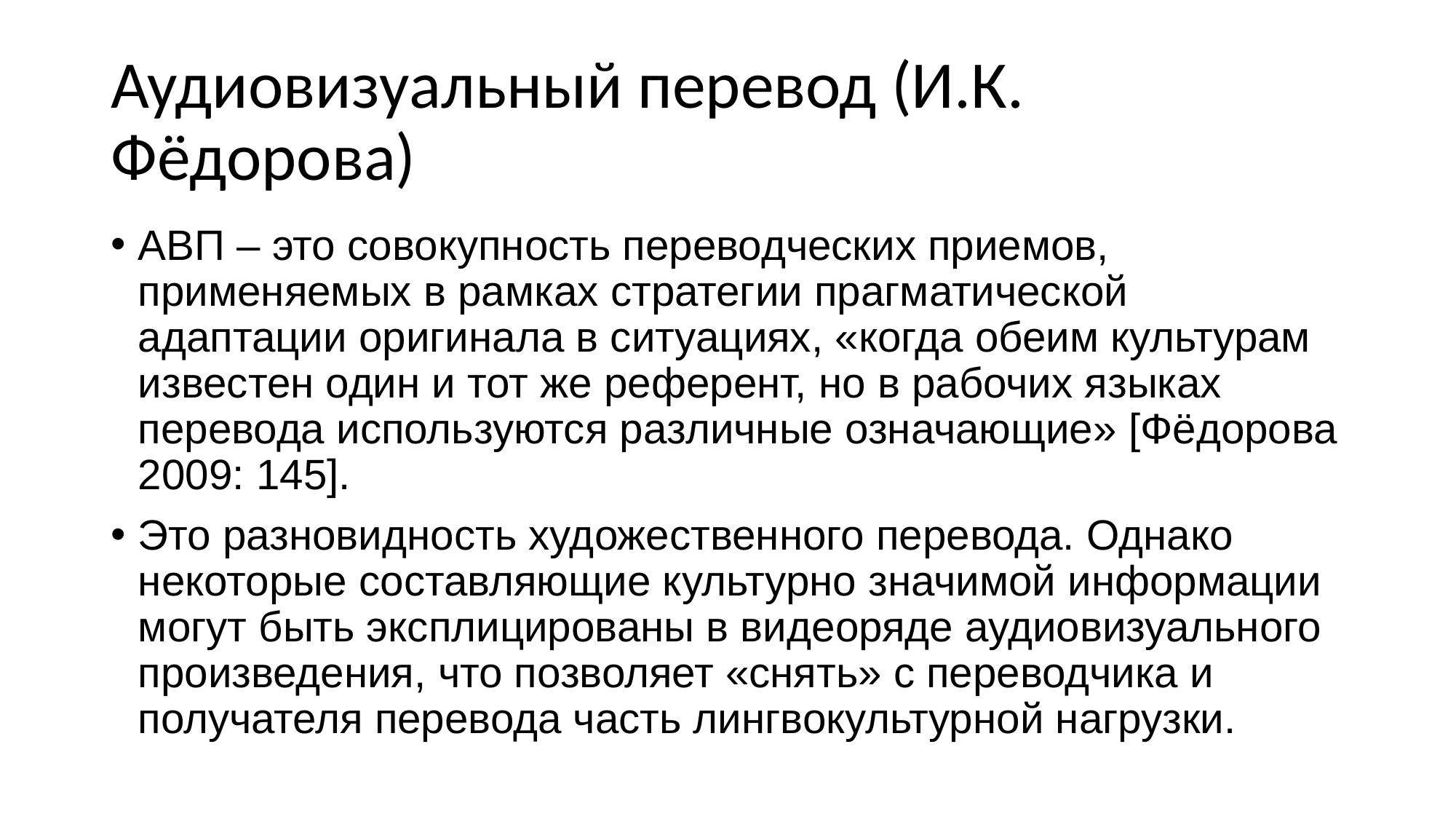

# Аудиовизуальный перевод (И.К. Фёдорова)
АВП – это совокупность переводческих приемов, применяемых в рамках стратегии прагматической адаптации оригинала в ситуациях, «когда обеим культурам известен один и тот же референт, но в рабочих языках перевода используются различные означающие» [Фёдорова 2009: 145].
Это разновидность художественного перевода. Однако некоторые составляющие культурно значимой информации могут быть эксплицированы в видеоряде аудиовизуального произведения, что позволяет «снять» с переводчика и получателя перевода часть лингвокультурной нагрузки.